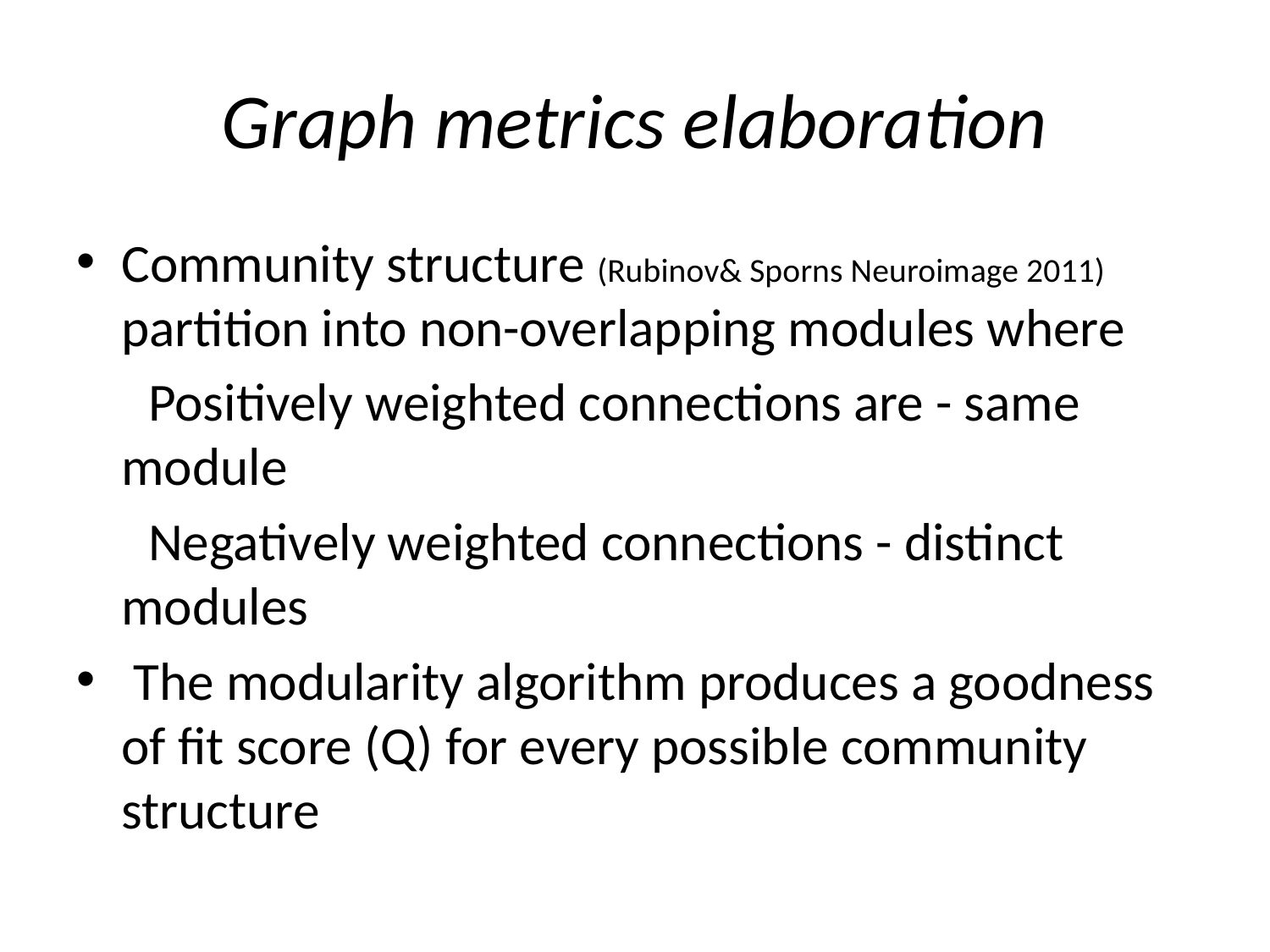

# Graph metrics elaboration
Community structure (Rubinov& Sporns Neuroimage 2011) partition into non-overlapping modules where
      Positively weighted connections are - same module
      Negatively weighted connections - distinct modules
 The modularity algorithm produces a goodness of fit score (Q) for every possible community structure